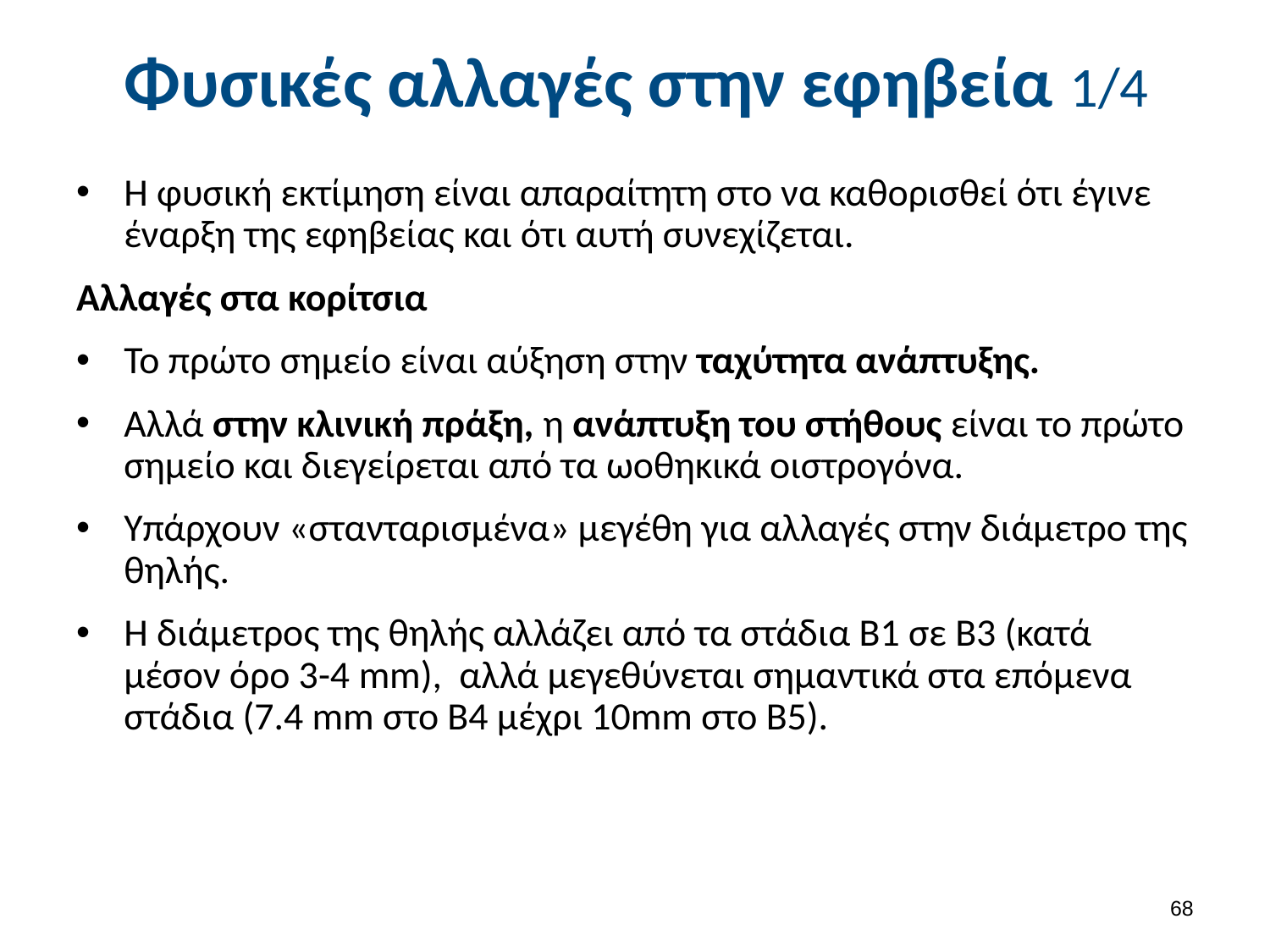

# Φυσικές αλλαγές στην εφηβεία 1/4
Η φυσική εκτίμηση είναι απαραίτητη στο να καθορισθεί ότι έγινε έναρξη της εφηβείας και ότι αυτή συνεχίζεται.
Αλλαγές στα κορίτσια
Το πρώτο σημείο είναι αύξηση στην ταχύτητα ανάπτυξης.
Αλλά στην κλινική πράξη, η ανάπτυξη του στήθους είναι το πρώτο σημείο και διεγείρεται από τα ωοθηκικά οιστρογόνα.
Υπάρχουν «στανταρισμένα» μεγέθη για αλλαγές στην διάμετρο της θηλής.
Η διάμετρος της θηλής αλλάζει από τα στάδια Β1 σε Β3 (κατά μέσον όρο 3-4 mm),  αλλά μεγεθύνεται σημαντικά στα επόμενα στάδια (7.4 mm στο Β4 μέχρι 10mm στο Β5).
68